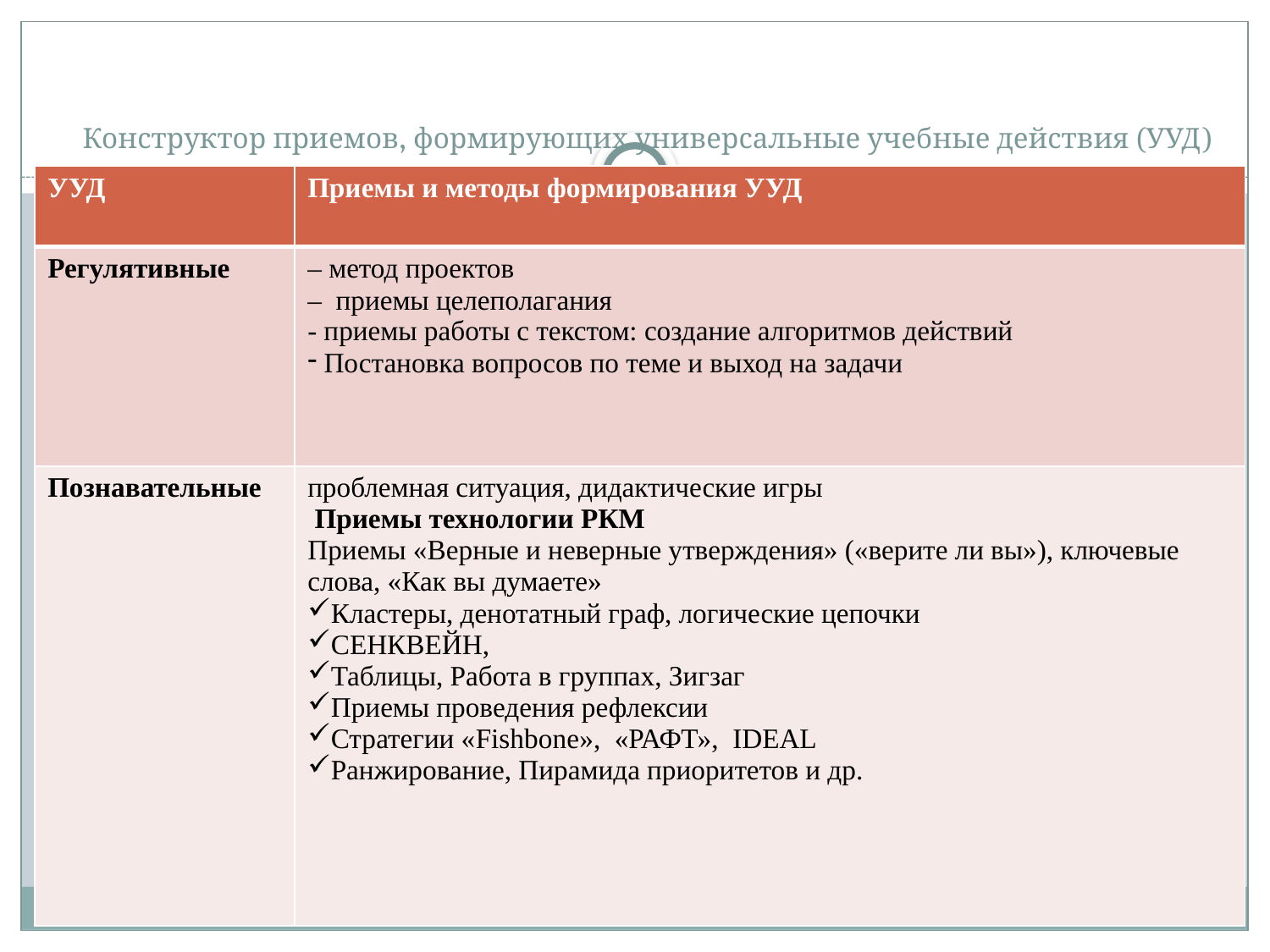

# Конструктор приемов, формирующих универсальные учебные действия (УУД)
| УУД | Приемы и методы формирования УУД |
| --- | --- |
| Регулятивные | – метод проектов – приемы целеполагания - приемы работы с текстом: создание алгоритмов действий Постановка вопросов по теме и выход на задачи |
| Познавательные | проблемная ситуация, дидактические игры  Приемы технологии РКМ Приемы «Верные и неверные утверждения» («верите ли вы»), ключевые слова, «Как вы думаете» Кластеры, денотатный граф, логические цепочки СЕНКВЕЙН, Таблицы, Работа в группах, Зигзаг Приемы проведения рефлексии Стратегии «Fishbone», «РАФТ», IDEAL Ранжирование, Пирамида приоритетов и др. |